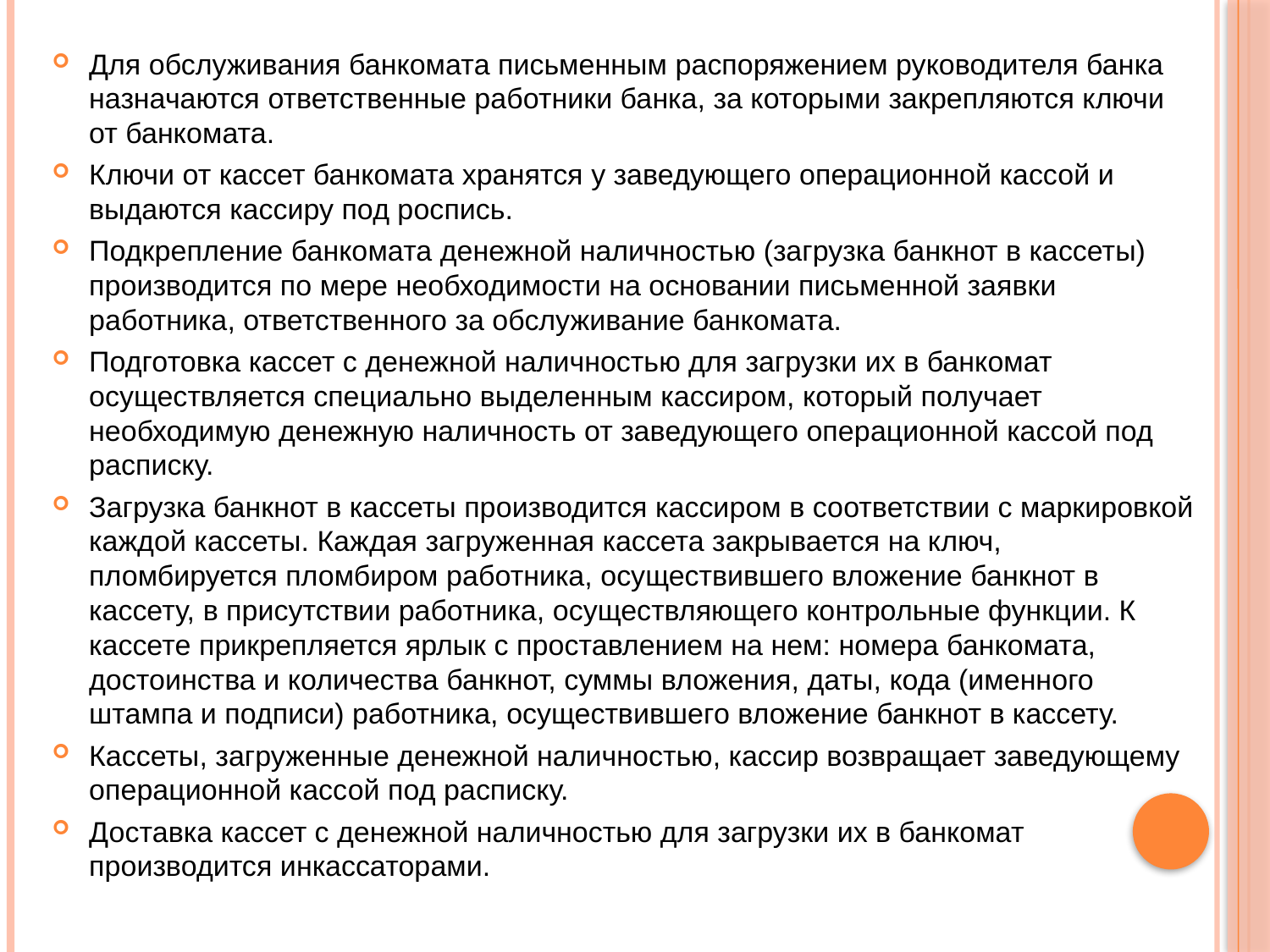

Для обслуживания банкомата письменным распоряжением руководителя банка назначаются ответственные работники банка, за которыми закрепляются ключи от банкомата.
Ключи от кассет банкомата хранятся у заведующего операционной кассой и выдаются кассиру под роспись.
Подкрепление банкомата денежной наличностью (загрузка банкнот в кассеты) производится по мере необходимости на основании письменной заявки работника, ответственного за обслуживание банкомата.
Подготовка кассет с денежной наличностью для загрузки их в банкомат осуществляется специально выделенным кассиром, который получает необходимую денежную наличность от заведующего операционной кассой под расписку.
Загрузка банкнот в кассеты производится кассиром в соответствии с маркировкой каждой кассеты. Каждая загруженная кассета закрывается на ключ, пломбируется пломбиром работника, осуществившего вложение банкнот в кассету, в присутствии работника, осуществляющего контрольные функции. К кассете прикрепляется ярлык с проставлением на нем: номера банкомата, достоинства и количества банкнот, суммы вложения, даты, кода (именного штампа и подписи) работника, осуществившего вложение банкнот в кассету.
Кассеты, загруженные денежной наличностью, кассир возвращает заведующему операционной кассой под расписку.
Доставка кассет с денежной наличностью для загрузки их в банкомат производится инкассаторами.